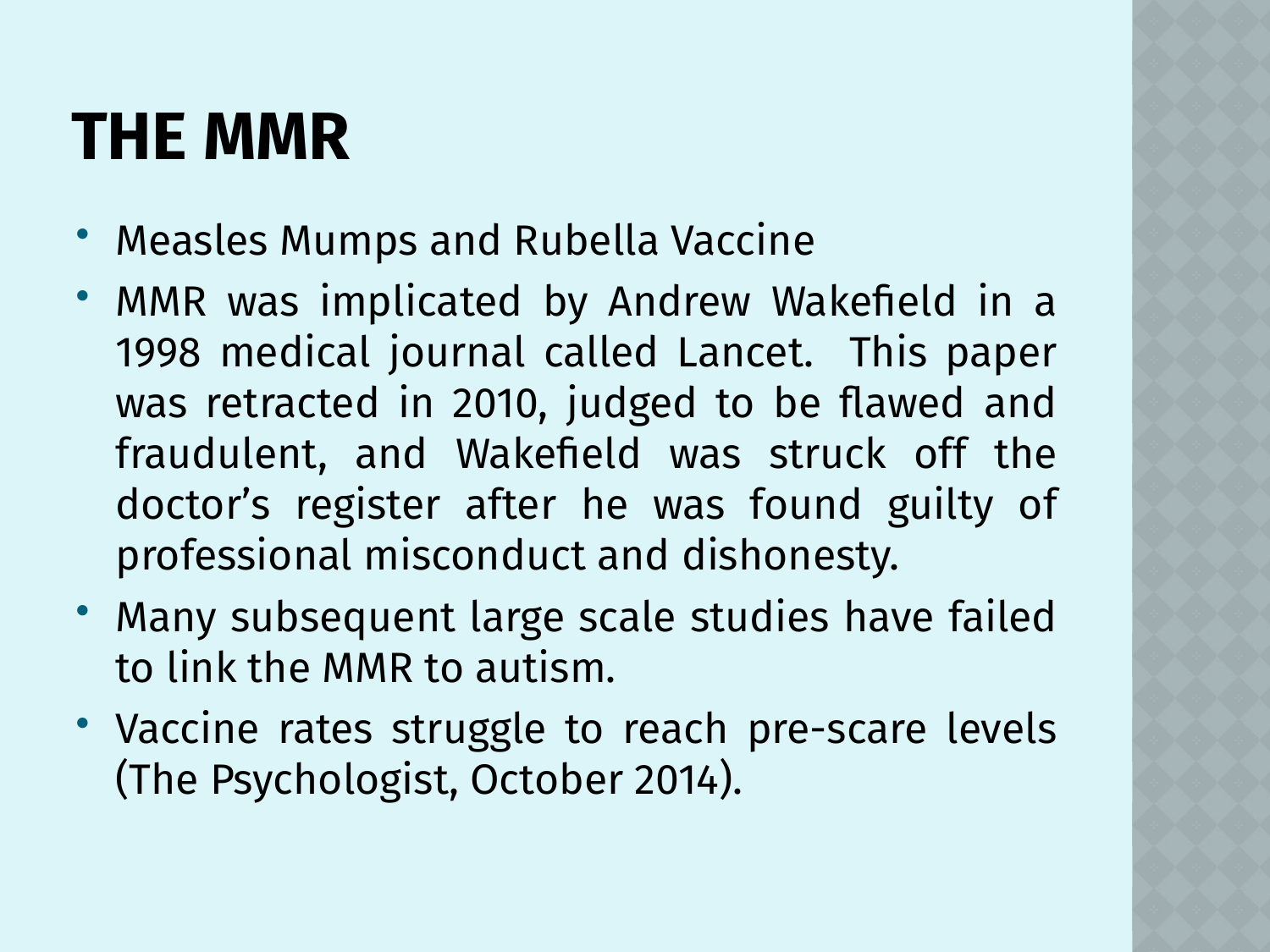

# The MMR
Measles Mumps and Rubella Vaccine
MMR was implicated by Andrew Wakefield in a 1998 medical journal called Lancet.  This paper was retracted in 2010, judged to be flawed and fraudulent, and Wakefield was struck off the doctor’s register after he was found guilty of professional misconduct and dishonesty.
Many subsequent large scale studies have failed to link the MMR to autism.
Vaccine rates struggle to reach pre-scare levels (The Psychologist, October 2014).